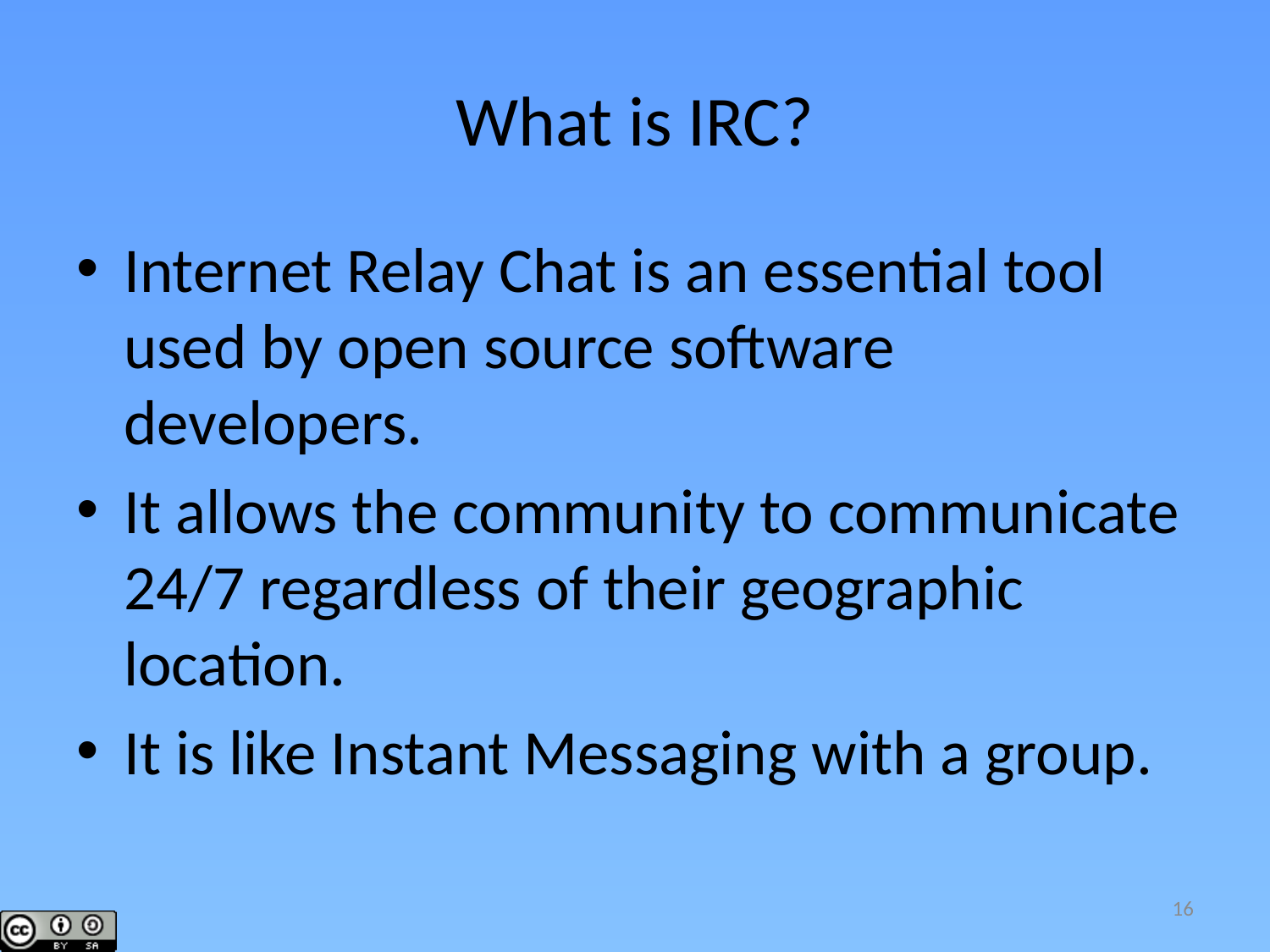

# What is IRC?
Internet Relay Chat is an essential tool used by open source software developers.
It allows the community to communicate 24/7 regardless of their geographic location.
It is like Instant Messaging with a group.
16